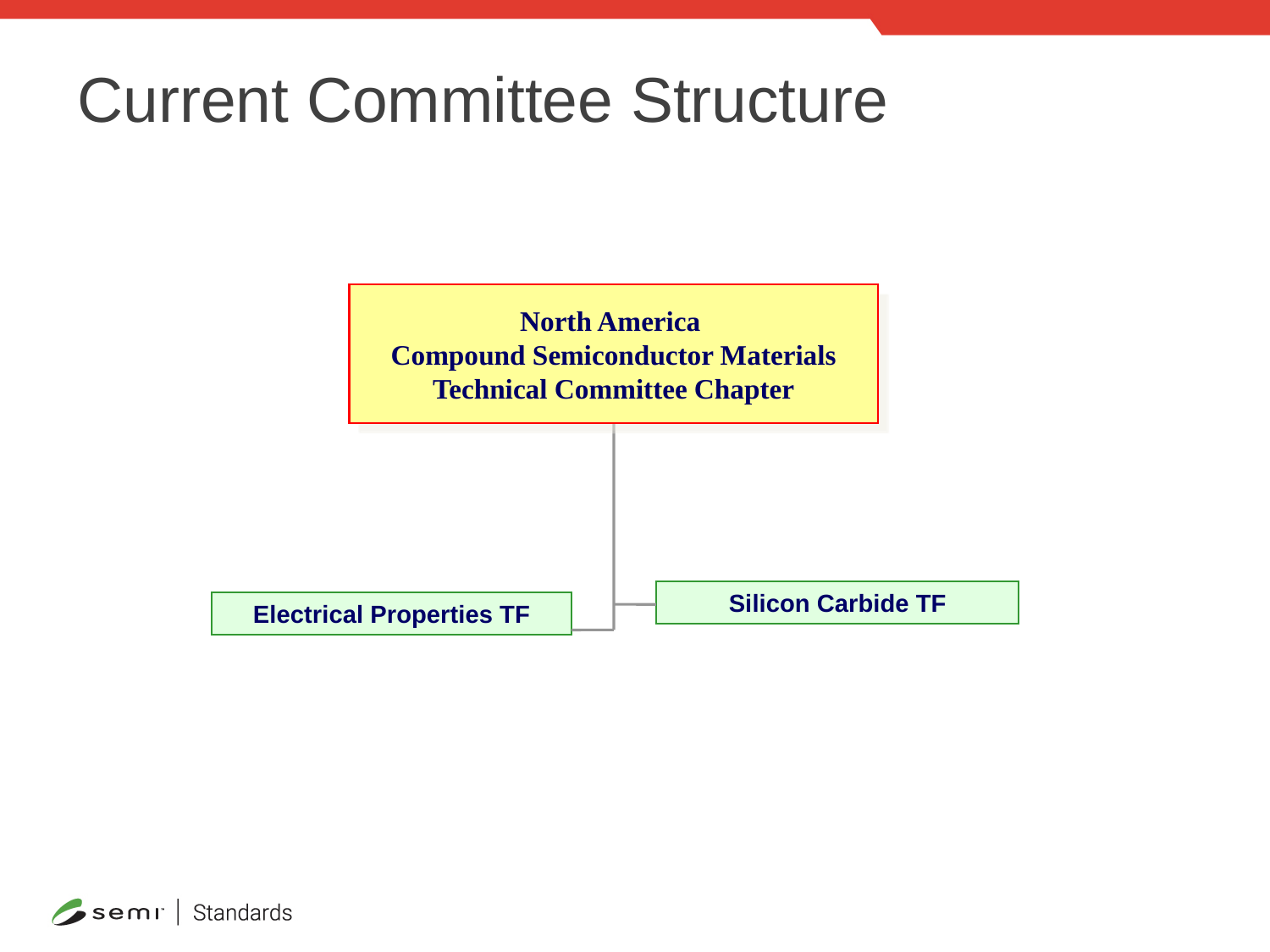

# Current Committee Structure

North America
Compound Semiconductor Materials
Technical Committee Chapter

Silicon Carbide TF
Electrical Properties TF